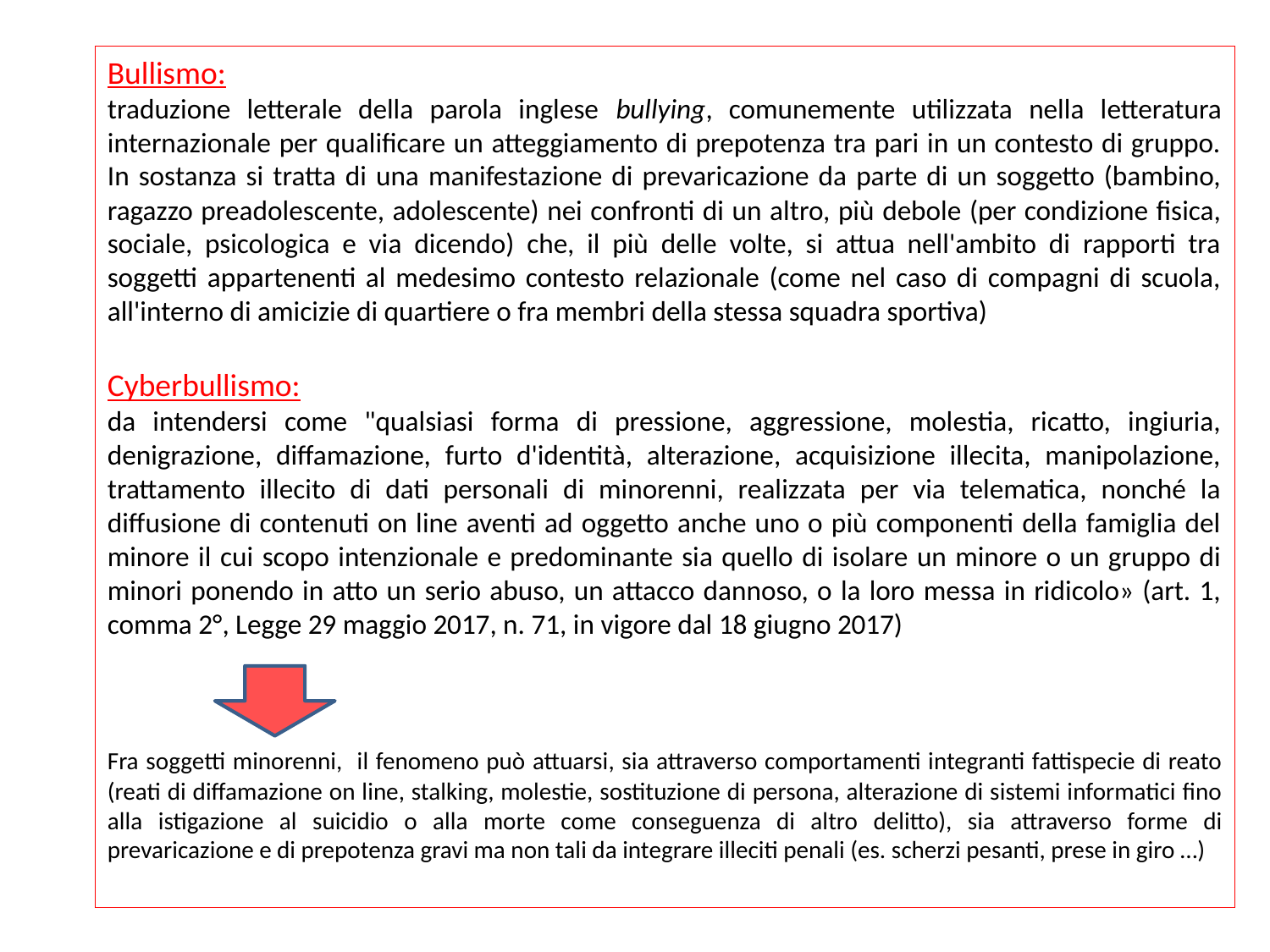

Bullismo:
traduzione letterale della parola inglese bullying, comunemente utilizzata nella letteratura internazionale per qualificare un atteggiamento di prepotenza tra pari in un contesto di gruppo. In sostanza si tratta di una manifestazione di prevaricazione da parte di un soggetto (bambino, ragazzo preadolescente, adolescente) nei confronti di un altro, più debole (per condizione fisica, sociale, psicologica e via dicendo) che, il più delle volte, si attua nell'ambito di rapporti tra soggetti appartenenti al medesimo contesto relazionale (come nel caso di compagni di scuola, all'interno di amicizie di quartiere o fra membri della stessa squadra sportiva)

Cyberbullismo:
da intendersi come "qualsiasi forma di pressione, aggressione, molestia, ricatto, ingiuria, denigrazione, diffamazione, furto d'identità, alterazione, acquisizione illecita, manipolazione, trattamento illecito di dati personali di minorenni, realizzata per via telematica, nonché la diffusione di contenuti on line aventi ad oggetto anche uno o più componenti della famiglia del minore il cui scopo intenzionale e predominante sia quello di isolare un minore o un gruppo di minori ponendo in atto un serio abuso, un attacco dannoso, o la loro messa in ridicolo» (art. 1, comma 2°, Legge 29 maggio 2017, n. 71, in vigore dal 18 giugno 2017)

Fra soggetti minorenni,  il fenomeno può attuarsi, sia attraverso comportamenti integranti fattispecie di reato (reati di diffamazione on line, stalking, molestie, sostituzione di persona, alterazione di sistemi informatici fino alla istigazione al suicidio o alla morte come conseguenza di altro delitto), sia attraverso forme di prevaricazione e di prepotenza gravi ma non tali da integrare illeciti penali (es. scherzi pesanti, prese in giro …)